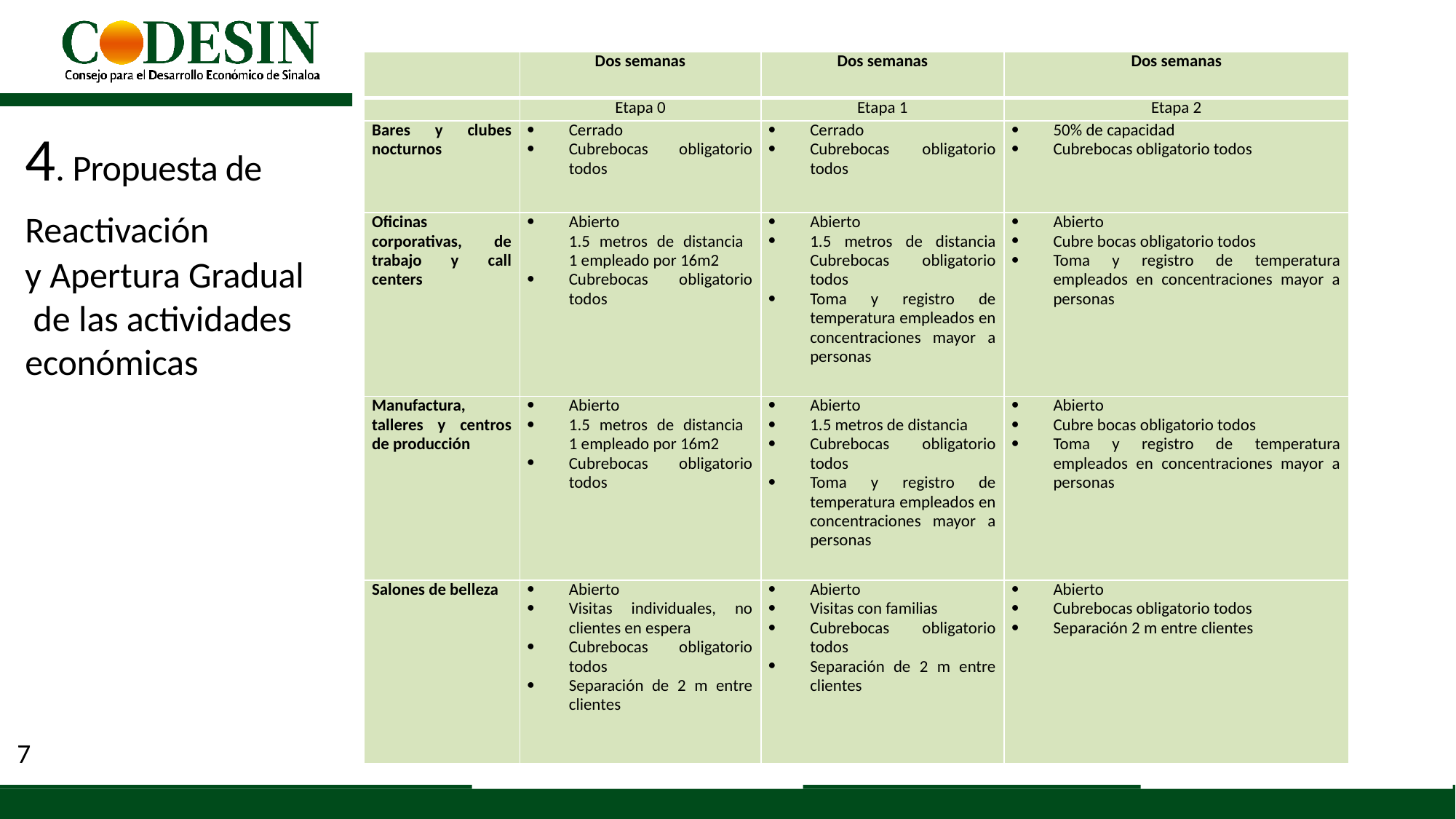

|  | Dos semanas | Dos semanas | Dos semanas |
| --- | --- | --- | --- |
|  | Etapa 0 | Etapa 1 | Etapa 2 |
| Bares y clubes nocturnos | Cerrado Cubrebocas obligatorio todos | Cerrado Cubrebocas obligatorio todos | 50% de capacidad Cubrebocas obligatorio todos |
| Oficinas corporativas, de trabajo y call centers | Abierto 1.5 metros de distancia 1 empleado por 16m2 Cubrebocas obligatorio todos | Abierto 1.5 metros de distancia Cubrebocas obligatorio todos Toma y registro de temperatura empleados en concentraciones mayor a personas | Abierto Cubre bocas obligatorio todos Toma y registro de temperatura empleados en concentraciones mayor a personas |
| Manufactura, talleres y centros de producción | Abierto 1.5 metros de distancia 1 empleado por 16m2 Cubrebocas obligatorio todos | Abierto 1.5 metros de distancia Cubrebocas obligatorio todos Toma y registro de temperatura empleados en concentraciones mayor a personas | Abierto Cubre bocas obligatorio todos Toma y registro de temperatura empleados en concentraciones mayor a personas |
| Salones de belleza | Abierto Visitas individuales, no clientes en espera Cubrebocas obligatorio todos Separación de 2 m entre clientes | Abierto Visitas con familias Cubrebocas obligatorio todos Separación de 2 m entre clientes | Abierto Cubrebocas obligatorio todos Separación 2 m entre clientes |

4. Propuesta de Reactivación
y Apertura Gradual  de las actividades  económicas
7